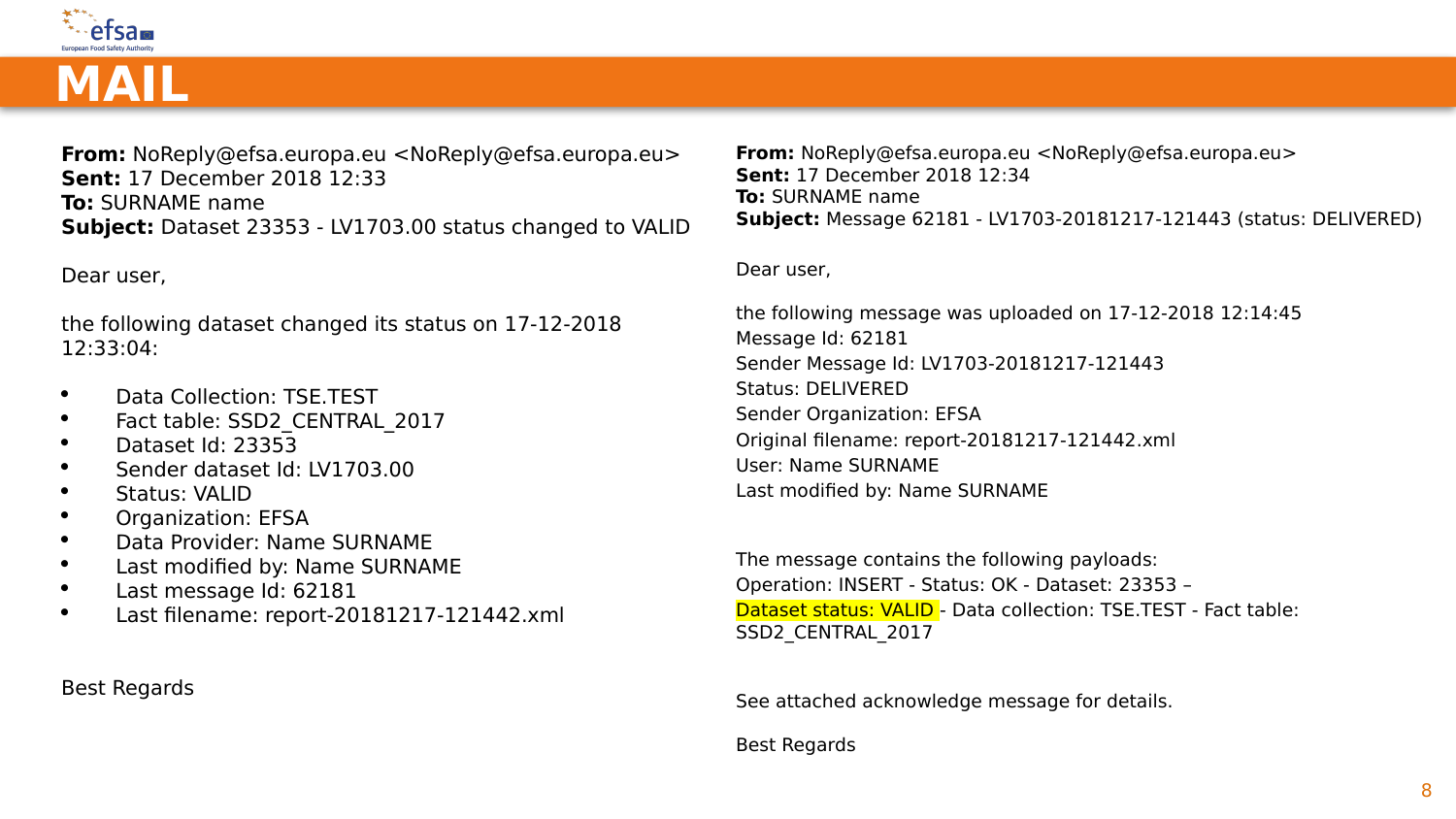

# MAIL
From: NoReply@efsa.europa.eu <NoReply@efsa.europa.eu>
Sent: 17 December 2018 12:33
To: SURNAME name
Subject: Dataset 23353 - LV1703.00 status changed to VALID

Dear user,
the following dataset changed its status on 17-12-2018 12:33:04:
Data Collection: TSE.TEST
Fact table: SSD2_CENTRAL_2017
Dataset Id: 23353
Sender dataset Id: LV1703.00
Status: VALID
Organization: EFSA
Data Provider: Name SURNAME
Last modified by: Name SURNAME
Last message Id: 62181
Last filename: report-20181217-121442.xml
Best Regards
From: NoReply@efsa.europa.eu <NoReply@efsa.europa.eu>
Sent: 17 December 2018 12:34
To: SURNAME name
Subject: Message 62181 - LV1703-20181217-121443 (status: DELIVERED)

Dear user,
the following message was uploaded on 17-12-2018 12:14:45
Message Id: 62181
Sender Message Id: LV1703-20181217-121443
Status: DELIVERED
Sender Organization: EFSA
Original filename: report-20181217-121442.xml
User: Name SURNAME
Last modified by: Name SURNAME
The message contains the following payloads:
Operation: INSERT - Status: OK - Dataset: 23353 –
Dataset status: VALID - Data collection: TSE.TEST - Fact table: SSD2_CENTRAL_2017
See attached acknowledge message for details.
Best Regards